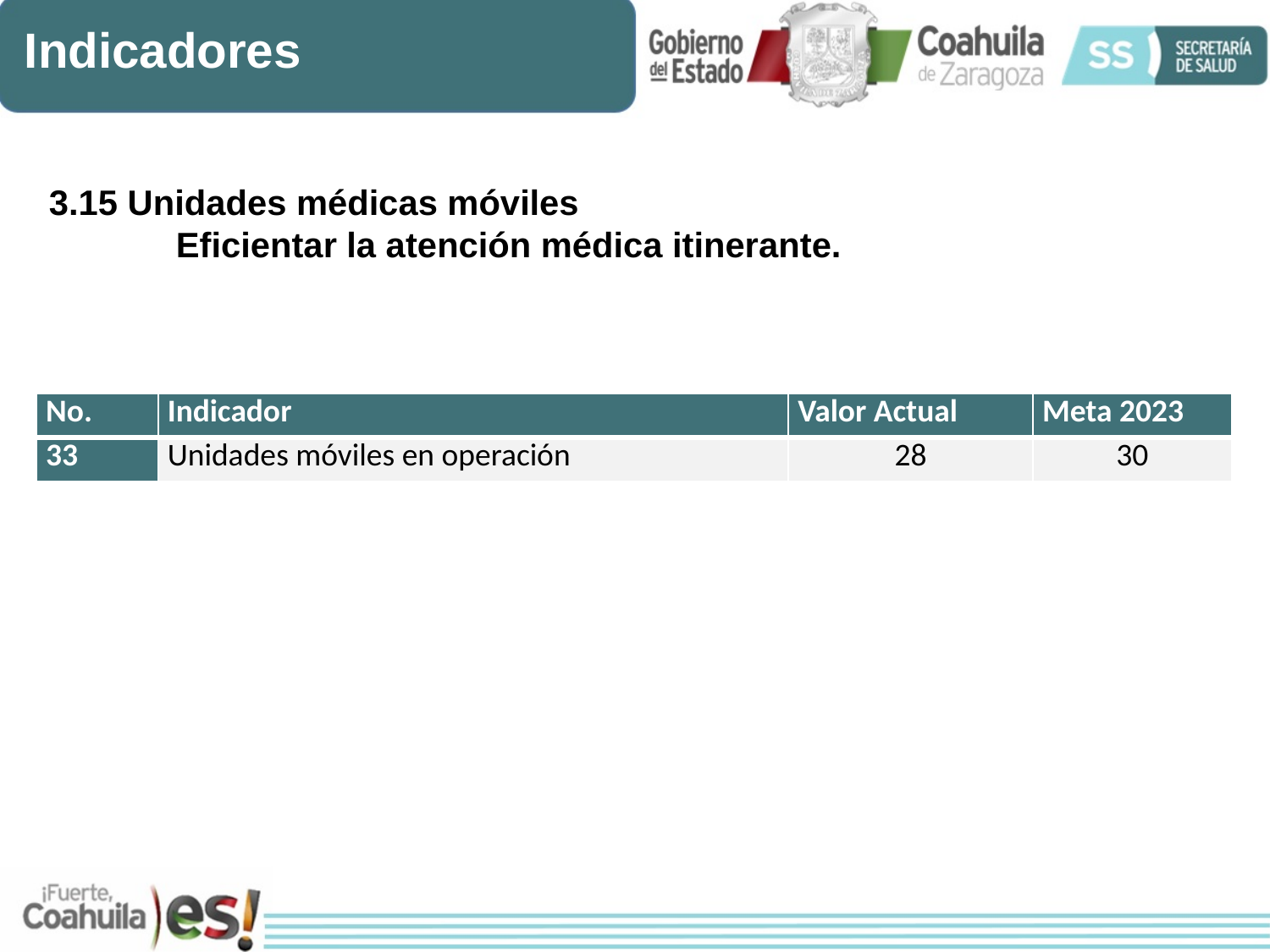

Indicadores
3.15 Unidades médicas móviles
         	Eficientar la atención médica itinerante.
| No. | Indicador | Valor Actual | Meta 2023 |
| --- | --- | --- | --- |
| 33 | Unidades móviles en operación | 28 | 30 |